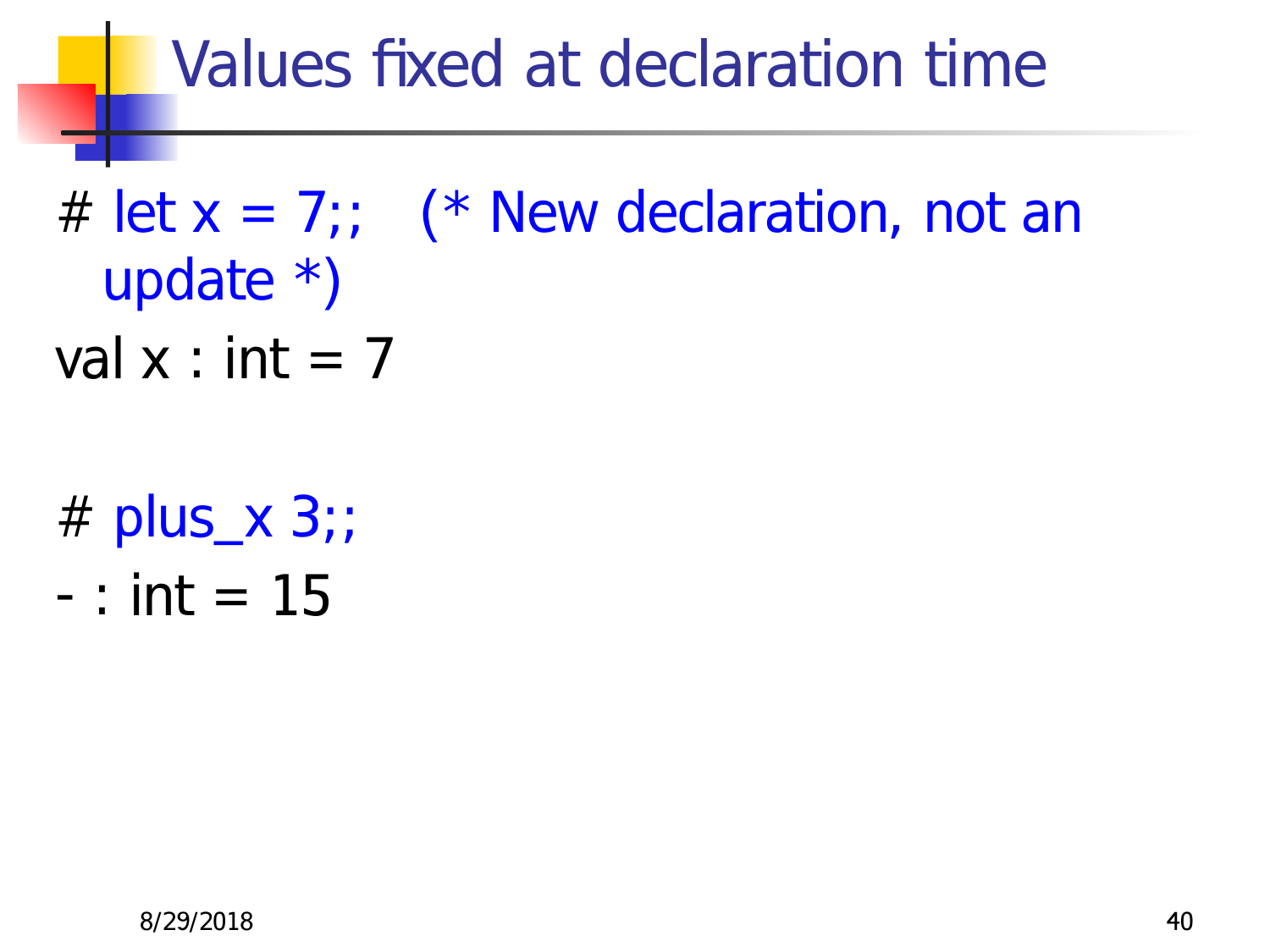

# Values fixed at declaration time
# let x = 7;;   (* New declaration, not an update *)
val x : int = 7

# plus_x 3;;
- : int = 15
8/29/2018
40